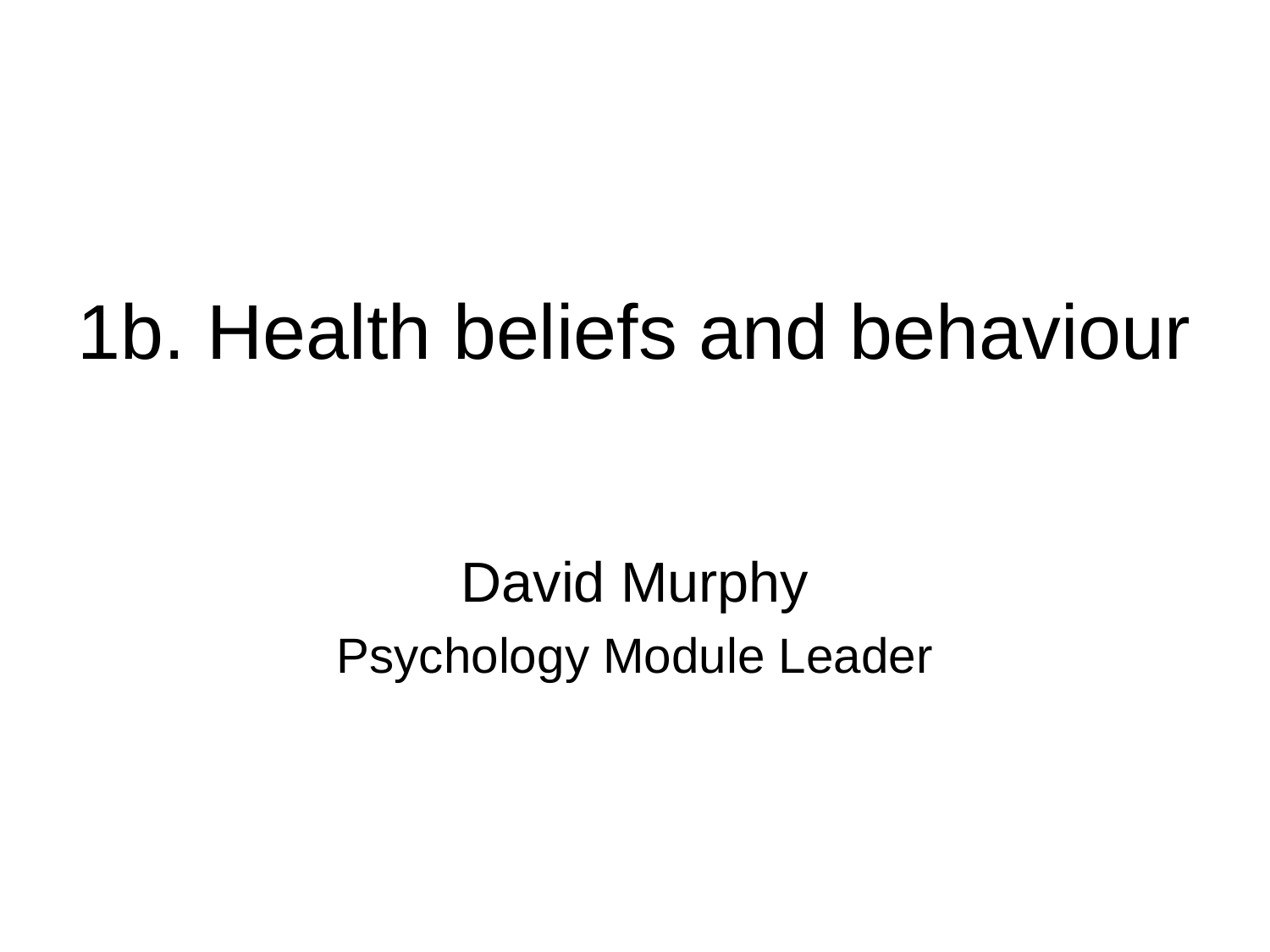

# 1b. Health beliefs and behaviour
David Murphy
Psychology Module Leader